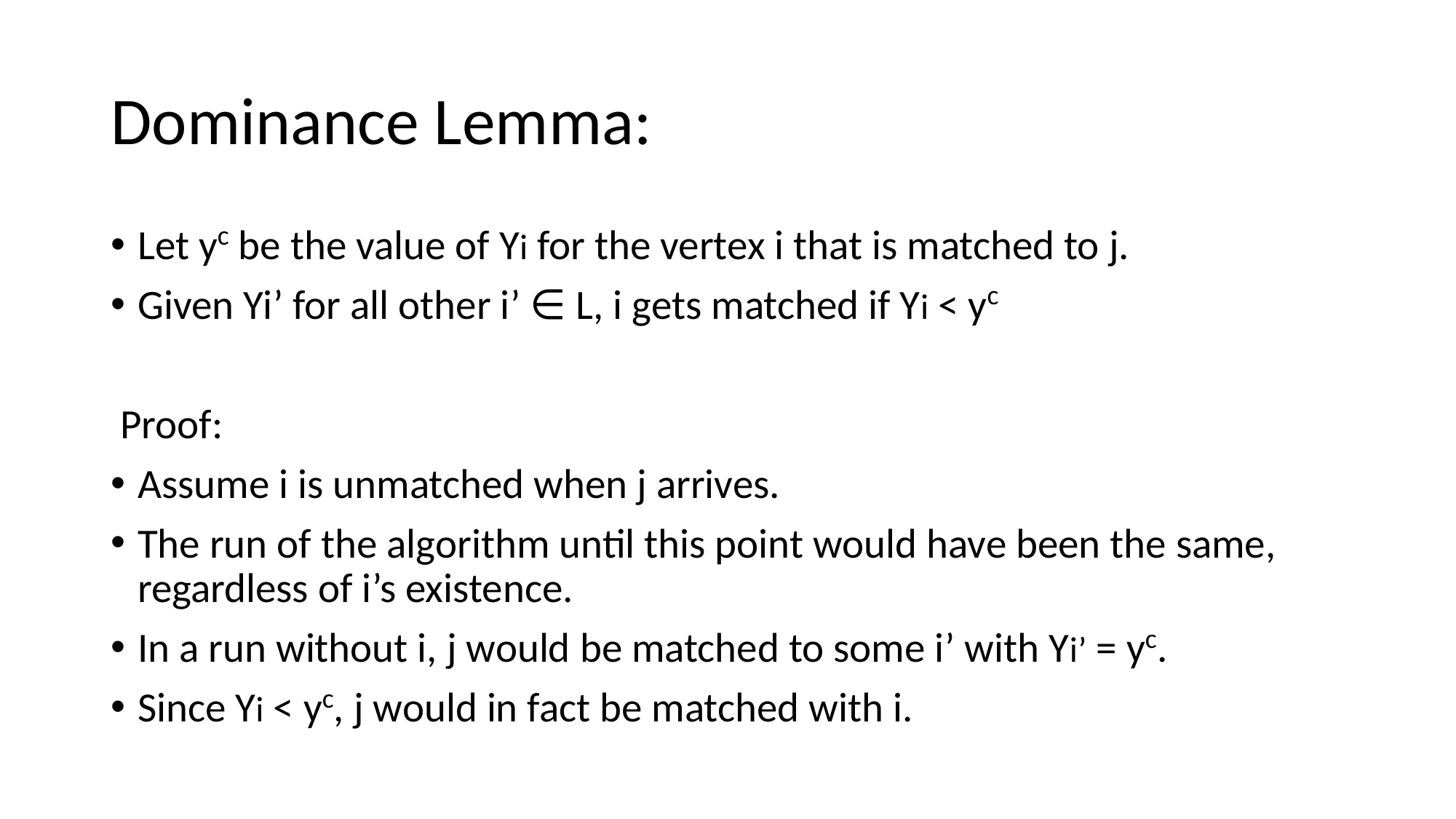

# Dominance Lemma:
Let yc be the value of Yi for the vertex i that is matched to j.
Given Yi’ for all other i’ ∈ L, i gets matched if Yi < yc

 Proof:
Assume i is unmatched when j arrives.
The run of the algorithm until this point would have been the same, regardless of i’s existence.
In a run without i, j would be matched to some i’ with Yi’ = yc.
Since Yi < yc, j would in fact be matched with i.